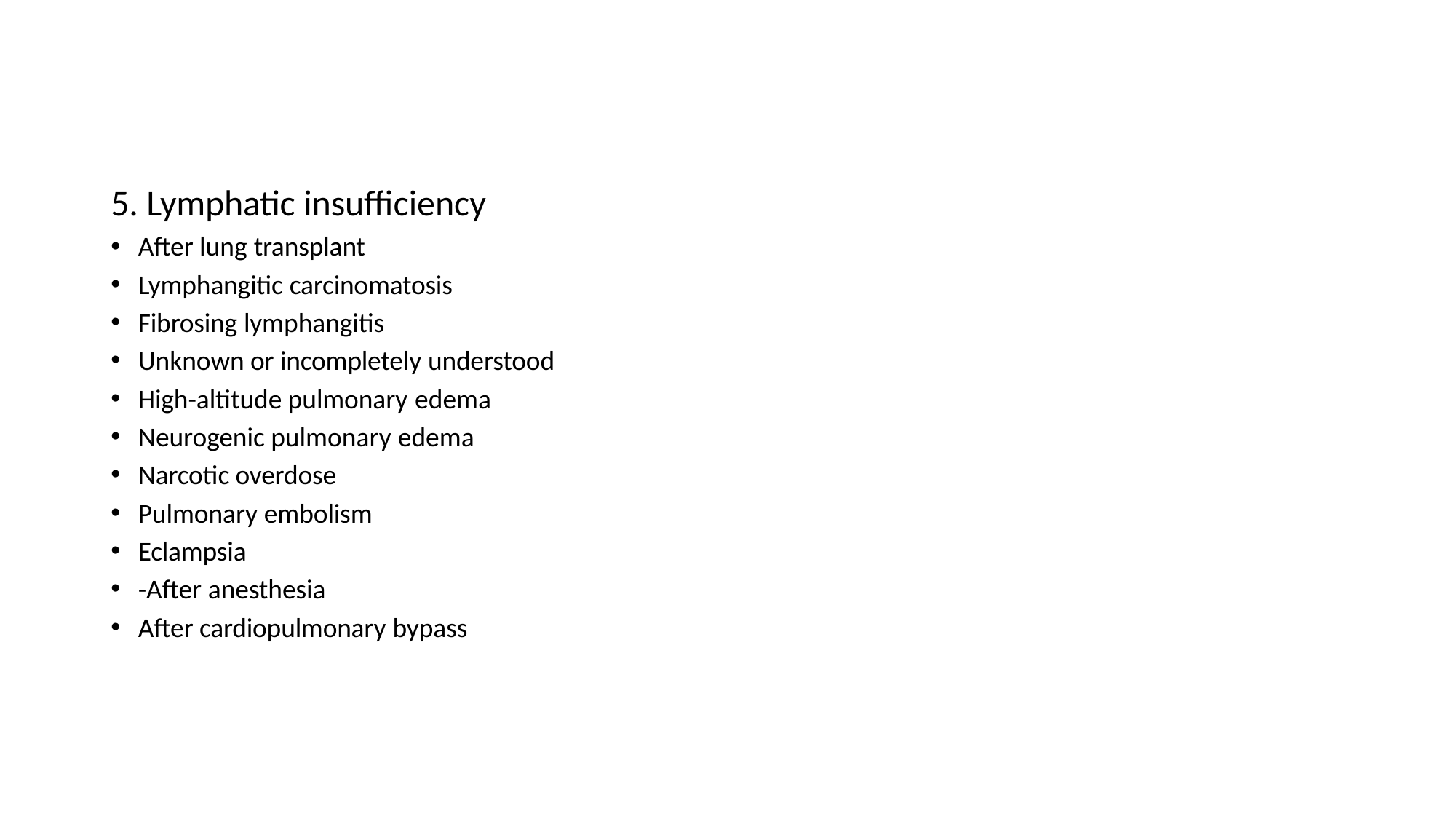

# 5. Lymphatic insufficiency
After lung transplant
Lymphangitic carcinomatosis
Fibrosing lymphangitis
Unknown or incompletely understood
High-altitude pulmonary edema
Neurogenic pulmonary edema
Narcotic overdose
Pulmonary embolism
Eclampsia
-After anesthesia
After cardiopulmonary bypass